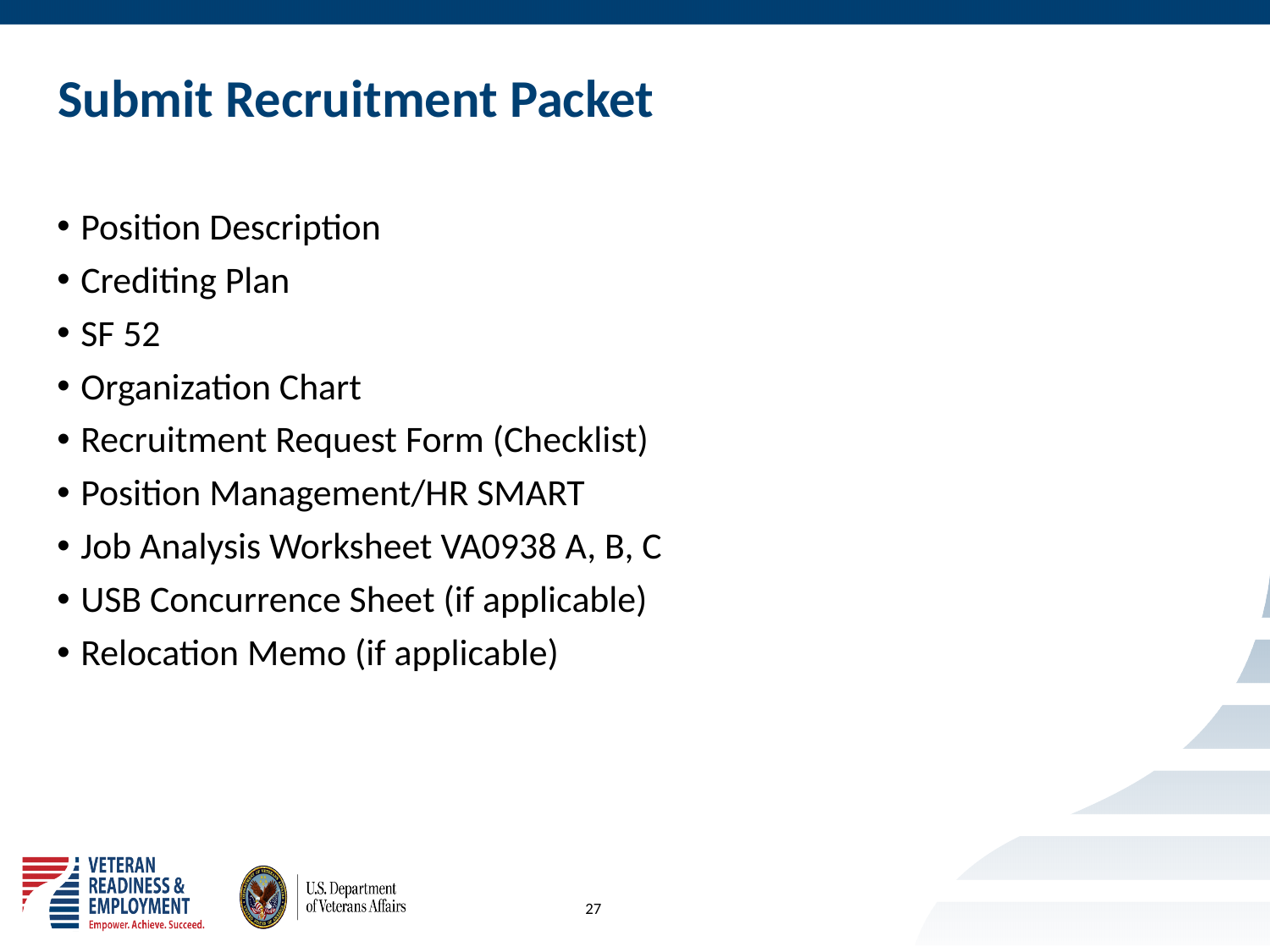

# Submit Recruitment Packet
Position Description
Crediting Plan
SF 52
Organization Chart
Recruitment Request Form (Checklist)
Position Management/HR SMART
Job Analysis Worksheet VA0938 A, B, C
USB Concurrence Sheet (if applicable)
Relocation Memo (if applicable)
27